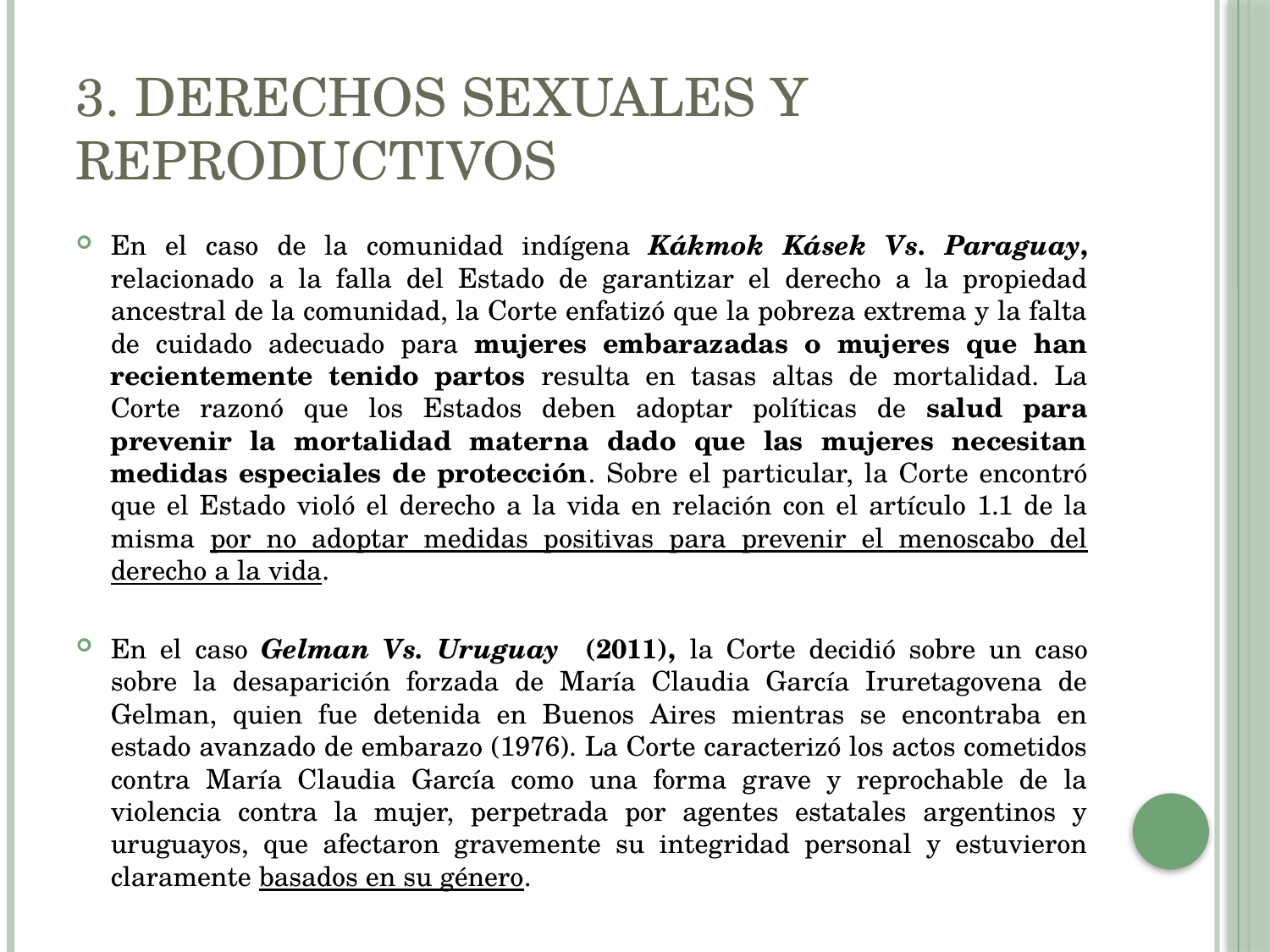

# 3. Derechos sexuales y reproductivos
En el caso de la comunidad indígena Kákmok Kásek Vs. Paraguay, relacionado a la falla del Estado de garantizar el derecho a la propiedad ancestral de la comunidad, la Corte enfatizó que la pobreza extrema y la falta de cuidado adecuado para mujeres embarazadas o mujeres que han recientemente tenido partos resulta en tasas altas de mortalidad. La Corte razonó que los Estados deben adoptar políticas de salud para prevenir la mortalidad materna dado que las mujeres necesitan medidas especiales de protección. Sobre el particular, la Corte encontró que el Estado violó el derecho a la vida en relación con el artículo 1.1 de la misma por no adoptar medidas positivas para prevenir el menoscabo del derecho a la vida.

En el caso Gelman Vs. Uruguay  (2011), la Corte decidió sobre un caso sobre la desaparición forzada de María Claudia García Iruretagovena de Gelman, quien fue detenida en Buenos Aires mientras se encontraba en estado avanzado de embarazo (1976). La Corte caracterizó los actos cometidos contra María Claudia García como una forma grave y reprochable de la violencia contra la mujer, perpetrada por agentes estatales argentinos y uruguayos, que afectaron gravemente su integridad personal y estuvieron claramente basados en su género.